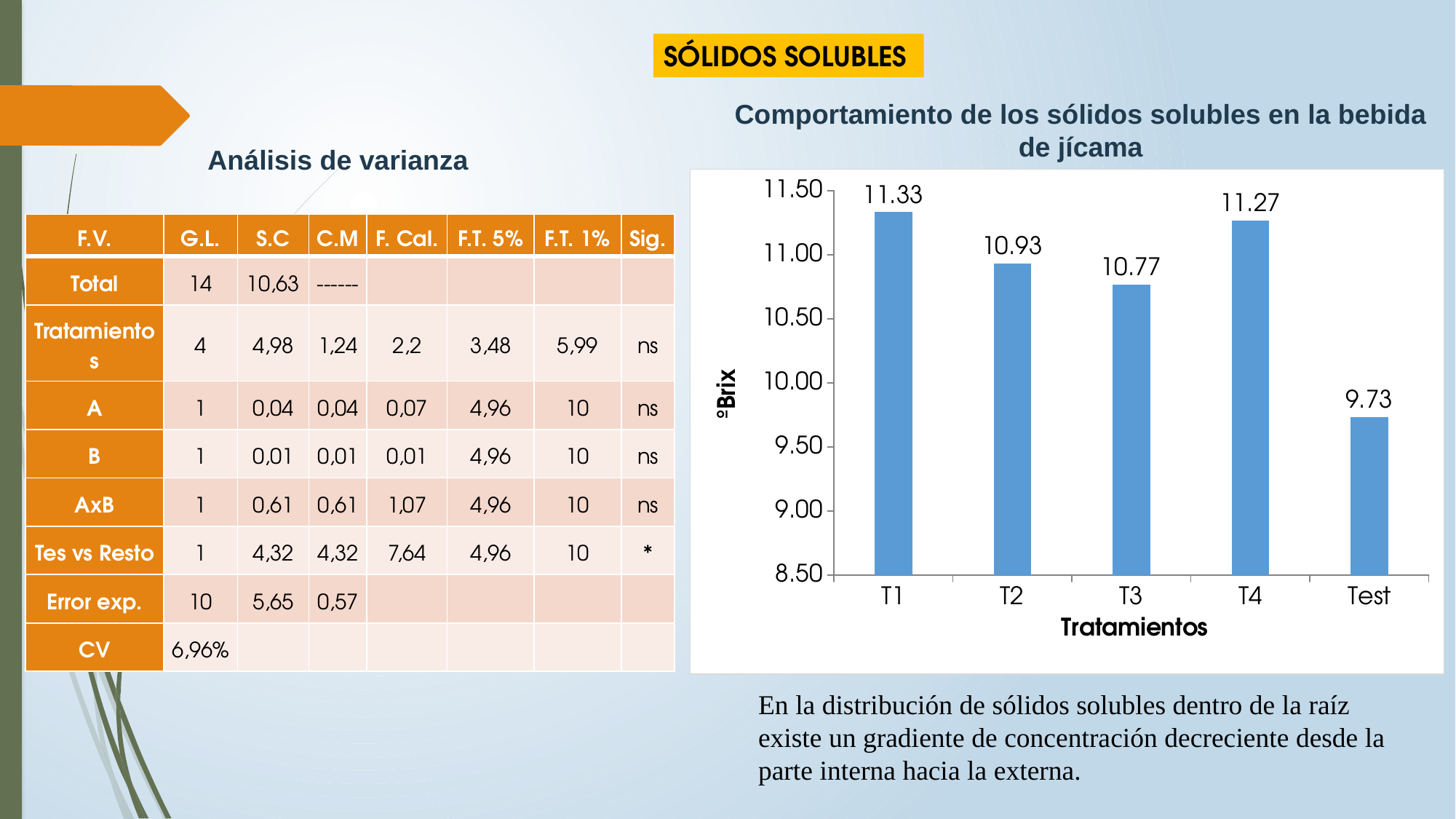

SÓLIDOS SOLUBLES
Comportamiento de los sólidos solubles en la bebida de jícama
Análisis de varianza

### Chart

| Category |  |
|---|---|
| T1 | 11.3333333333333 |
| T2 | 10.9333333333333 |
| T3 | 10.7666666666667 |
| T4 | 11.2666666666667 |
| Test | 9.733333333333322 |
| F.V. | G.L. | S.C | C.M | F. Cal. | F.T. 5% | F.T. 1% | Sig. |
| --- | --- | --- | --- | --- | --- | --- | --- |
| Total | 14 | 10,63 | ------ |  |  |  |  |
| Tratamientos | 4 | 4,98 | 1,24 | 2,2 | 3,48 | 5,99 | ns |
| A | 1 | 0,04 | 0,04 | 0,07 | 4,96 | 10 | ns |
| B | 1 | 0,01 | 0,01 | 0,01 | 4,96 | 10 | ns |
| AxB | 1 | 0,61 | 0,61 | 1,07 | 4,96 | 10 | ns |
| Tes vs Resto | 1 | 4,32 | 4,32 | 7,64 | 4,96 | 10 | \* |
| Error exp. | 10 | 5,65 | 0,57 |  |  |  |  |
| CV | 6,96% |  |  |  |  |  |  |
En la distribución de sólidos solubles dentro de la raíz existe un gradiente de concentración decreciente desde la parte interna hacia la externa.